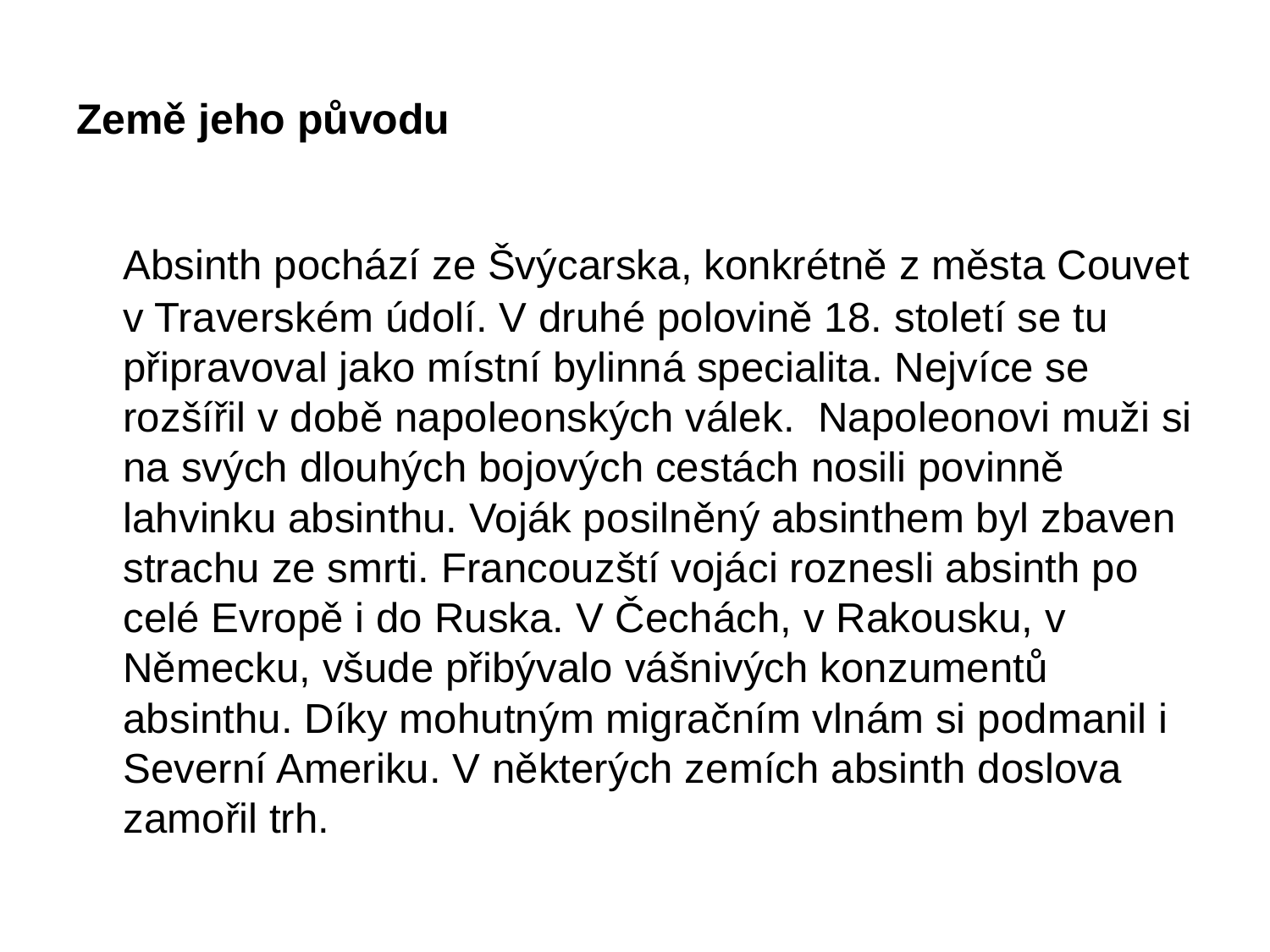

# Země jeho původu
	Absinth pochází ze Švýcarska, konkrétně z města Couvet v Traverském údolí. V druhé polovině 18. století se tu připravoval jako místní bylinná specialita. Nejvíce se rozšířil v době napoleonských válek.  Napoleonovi muži si na svých dlouhých bojových cestách nosili povinně lahvinku absinthu. Voják posilněný absinthem byl zbaven strachu ze smrti. Francouzští vojáci roznesli absinth po celé Evropě i do Ruska. V Čechách, v Rakousku, v Německu, všude přibývalo vášnivých konzumentů absinthu. Díky mohutným migračním vlnám si podmanil i Severní Ameriku. V některých zemích absinth doslova zamořil trh.